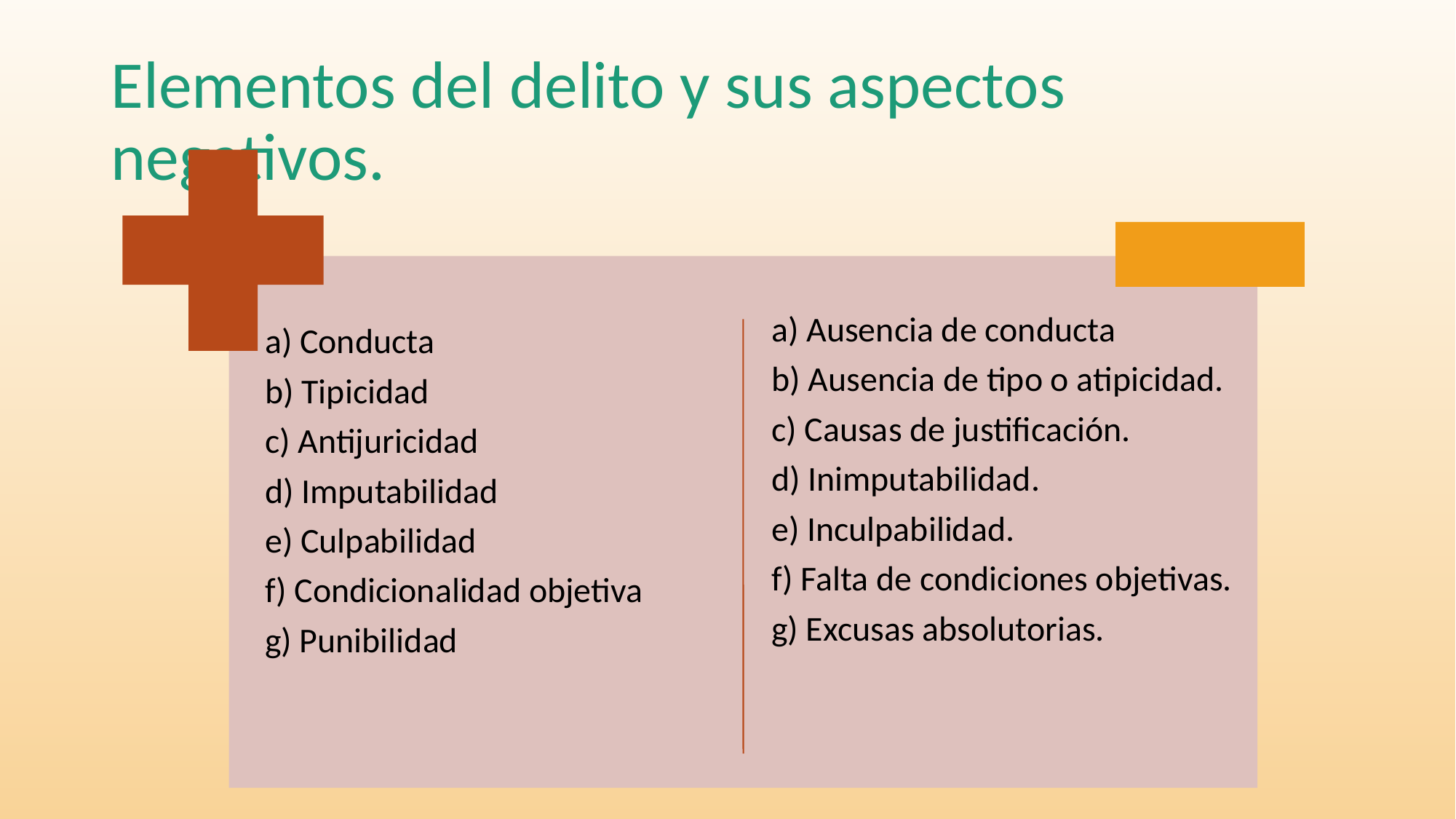

# Elementos del delito y sus aspectos negativos.
a) Conducta
b) Tipicidad
c) Antijuricidad
d) Imputabilidad
e) Culpabilidad
f) Condicionalidad objetiva
g) Punibilidad

a) Ausencia de conducta
b) Ausencia de tipo o atipicidad.
c) Causas de justificación.
d) Inimputabilidad.
e) Inculpabilidad.
f) Falta de condiciones objetivas.
g) Excusas absolutorias.